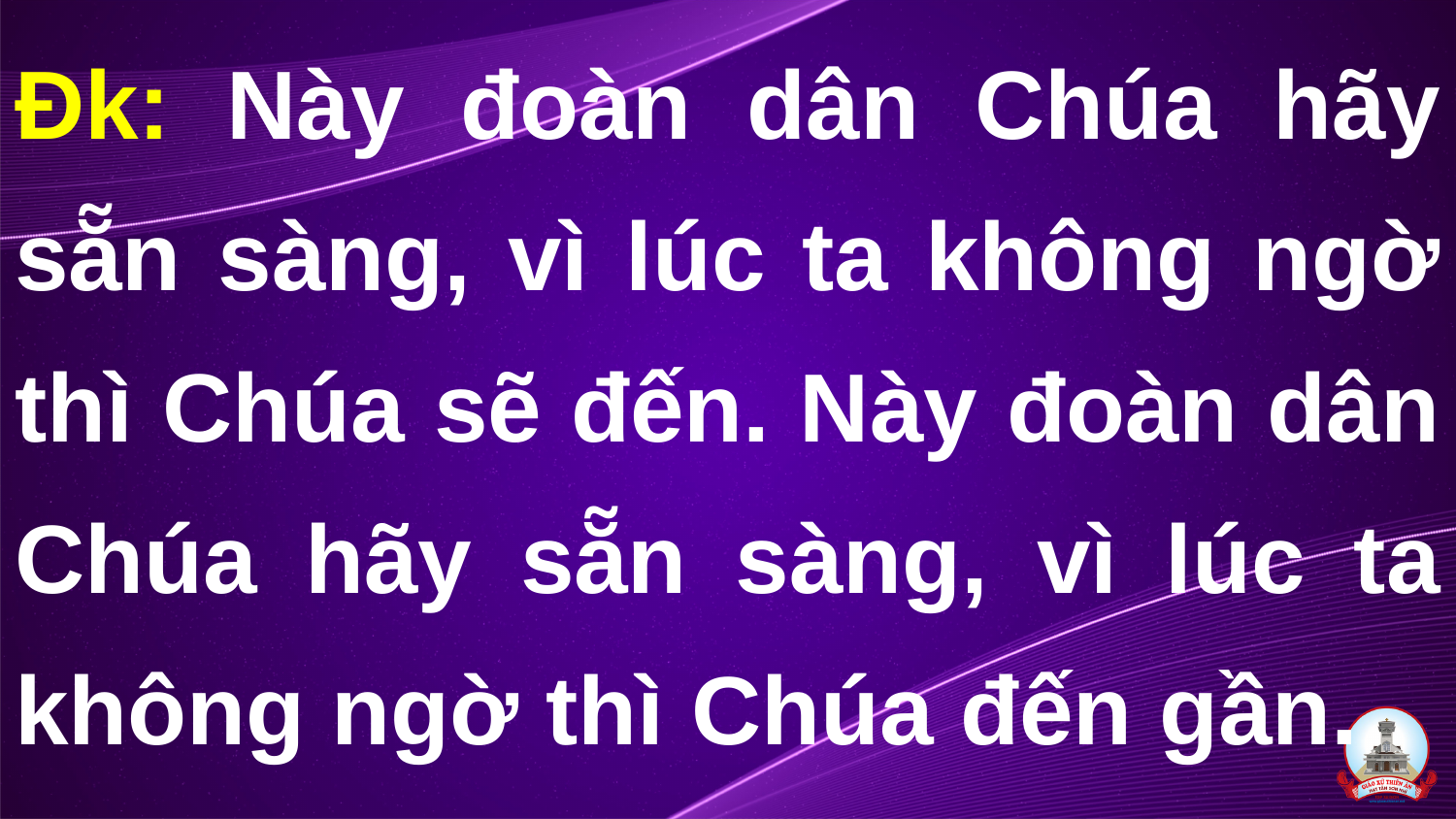

Đk: Này đoàn dân Chúa hãy sẵn sàng, vì lúc ta không ngờ thì Chúa sẽ đến. Này đoàn dân Chúa hãy sẵn sàng, vì lúc ta không ngờ thì Chúa đến gần.